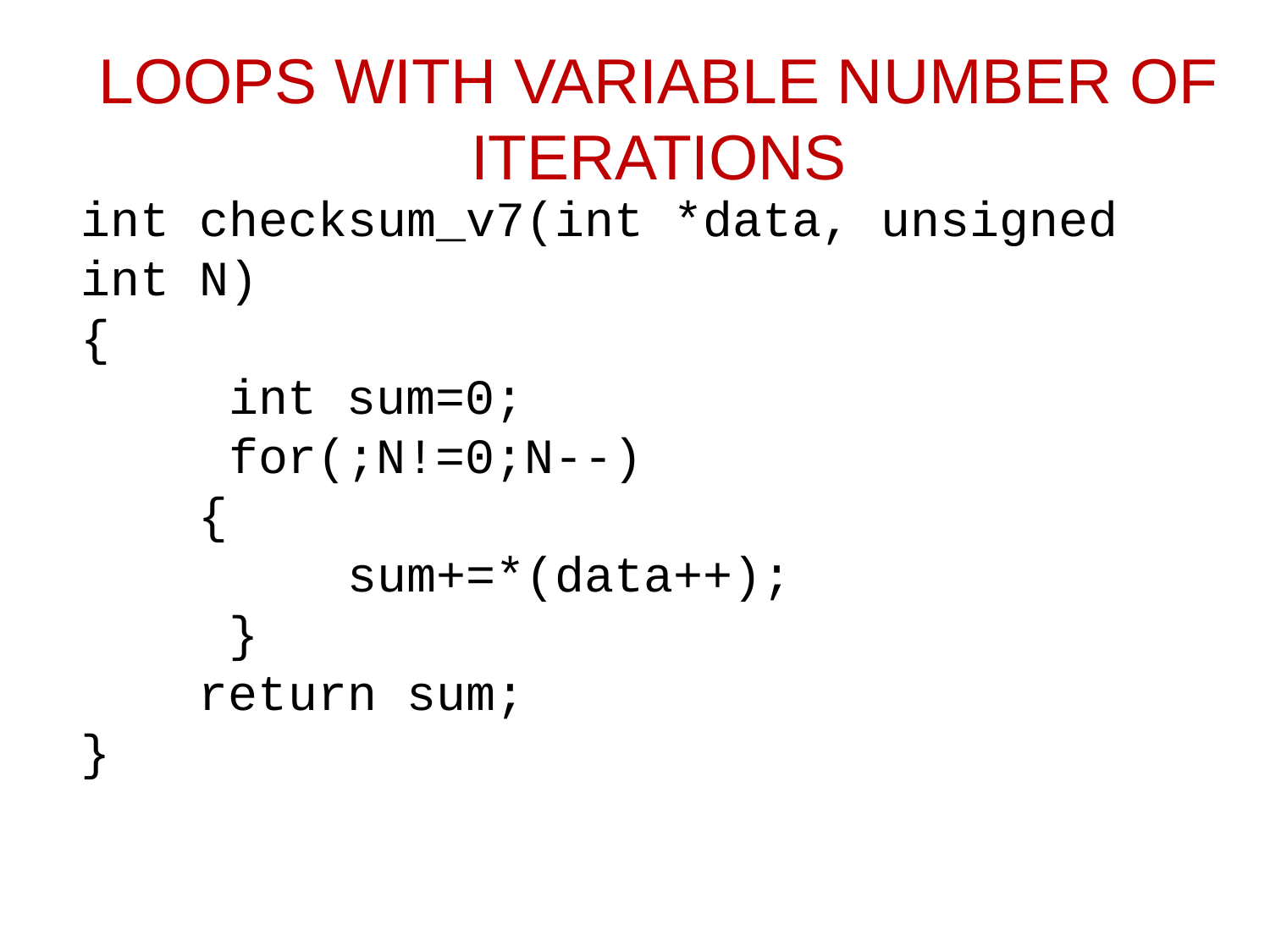

LOOPS WITH VARIABLE NUMBER OF ITERATIONS
int checksum_v7(int *data, unsigned int N)
{
     int sum=0;
     for(;N!=0;N--)
    {
         sum+=*(data++);
     }
    return sum;
}